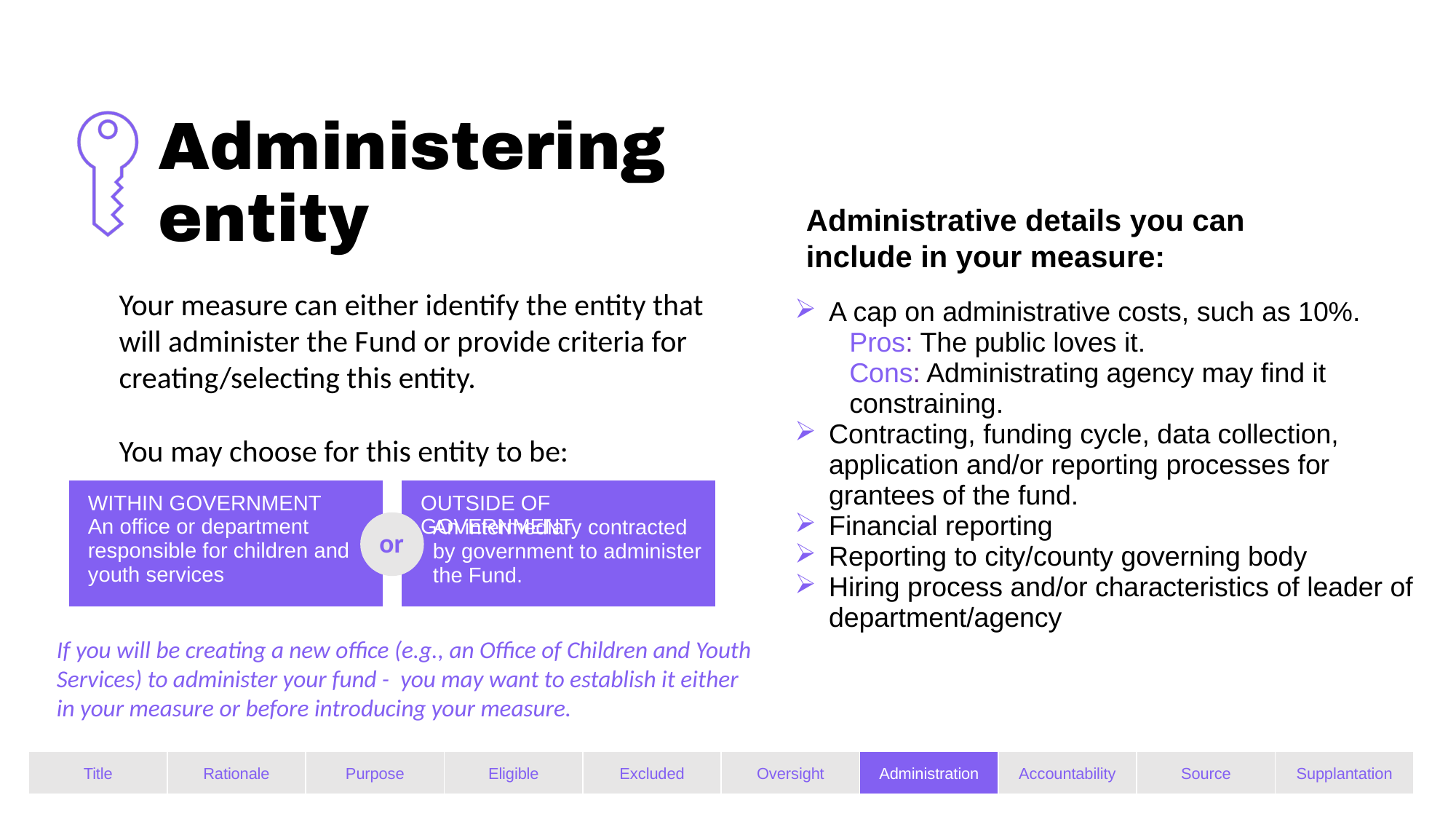

# Administering entity
Administrative details you can include in your measure:
Your measure can either identify the entity that will administer the Fund or provide criteria for creating/selecting this entity.

You may choose for this entity to be:
| A cap on administrative costs, such as 10%. Pros: The public loves it. Cons: Administrating agency may find it constraining. Contracting, funding cycle, data collection, application and/or reporting processes for grantees of the fund. Financial reporting Reporting to city/county governing body Hiring process and/or characteristics of leader of department/agency |
| --- |
|  |

| WITHIN GOVERNMENT An office or department responsible for children and youth services |
| --- |
| OUTSIDE OF GOVERNMENT |
| --- |
| An intermediary contracted by government to administer the Fund. |
| --- |

or
If you will be creating a new office (e.g., an Office of Children and Youth Services) to administer your fund -  you may want to establish it either in your measure or before introducing your measure.
| Title | Rationale | Purpose | Eligible | Excluded | Oversight | Administration | Accountability | Source | Supplantation |
| --- | --- | --- | --- | --- | --- | --- | --- | --- | --- |